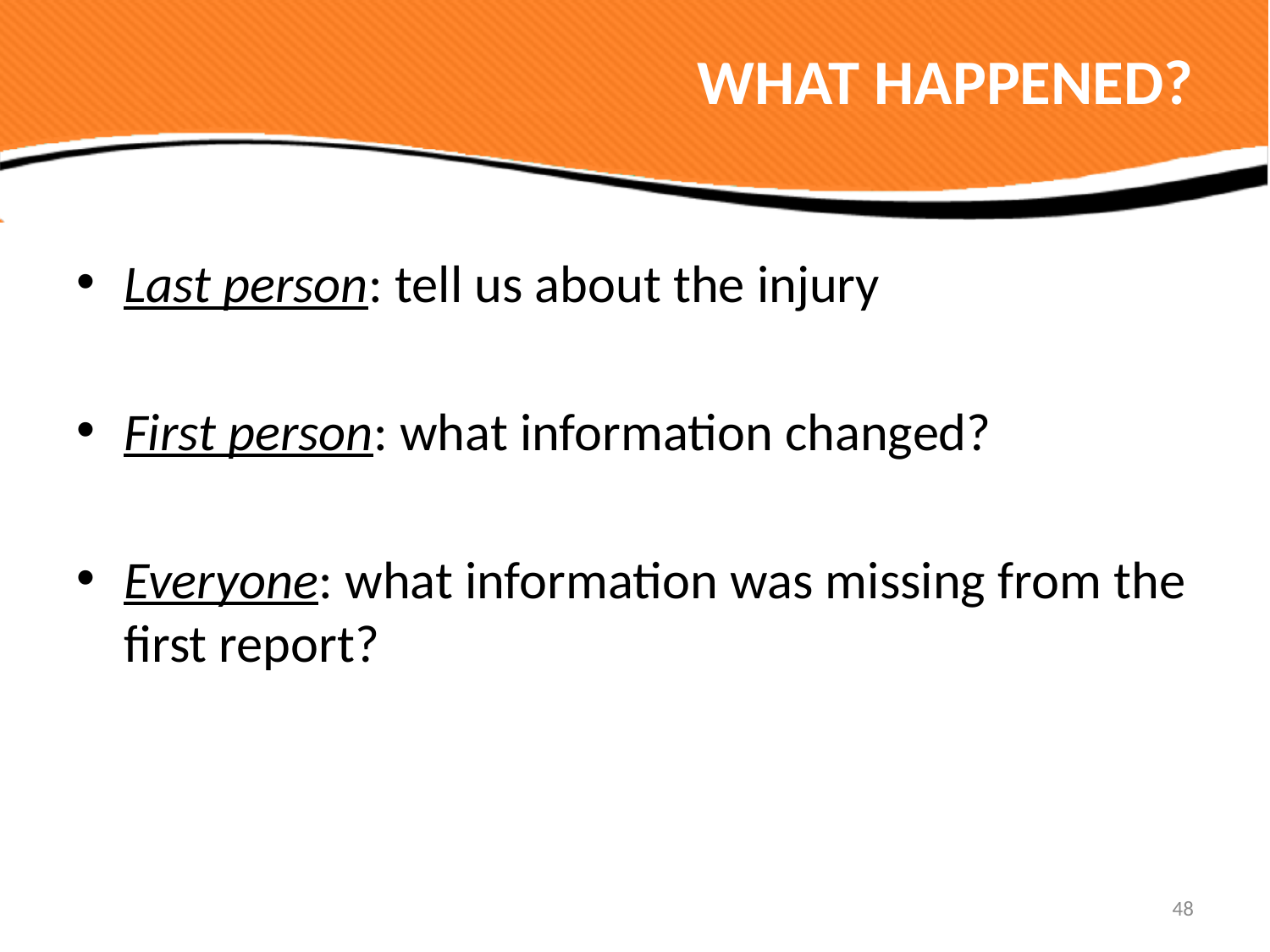

# WHAT HAPPENED?
Last person: tell us about the injury

First person: what information changed?

Everyone: what information was missing from the first report?
48